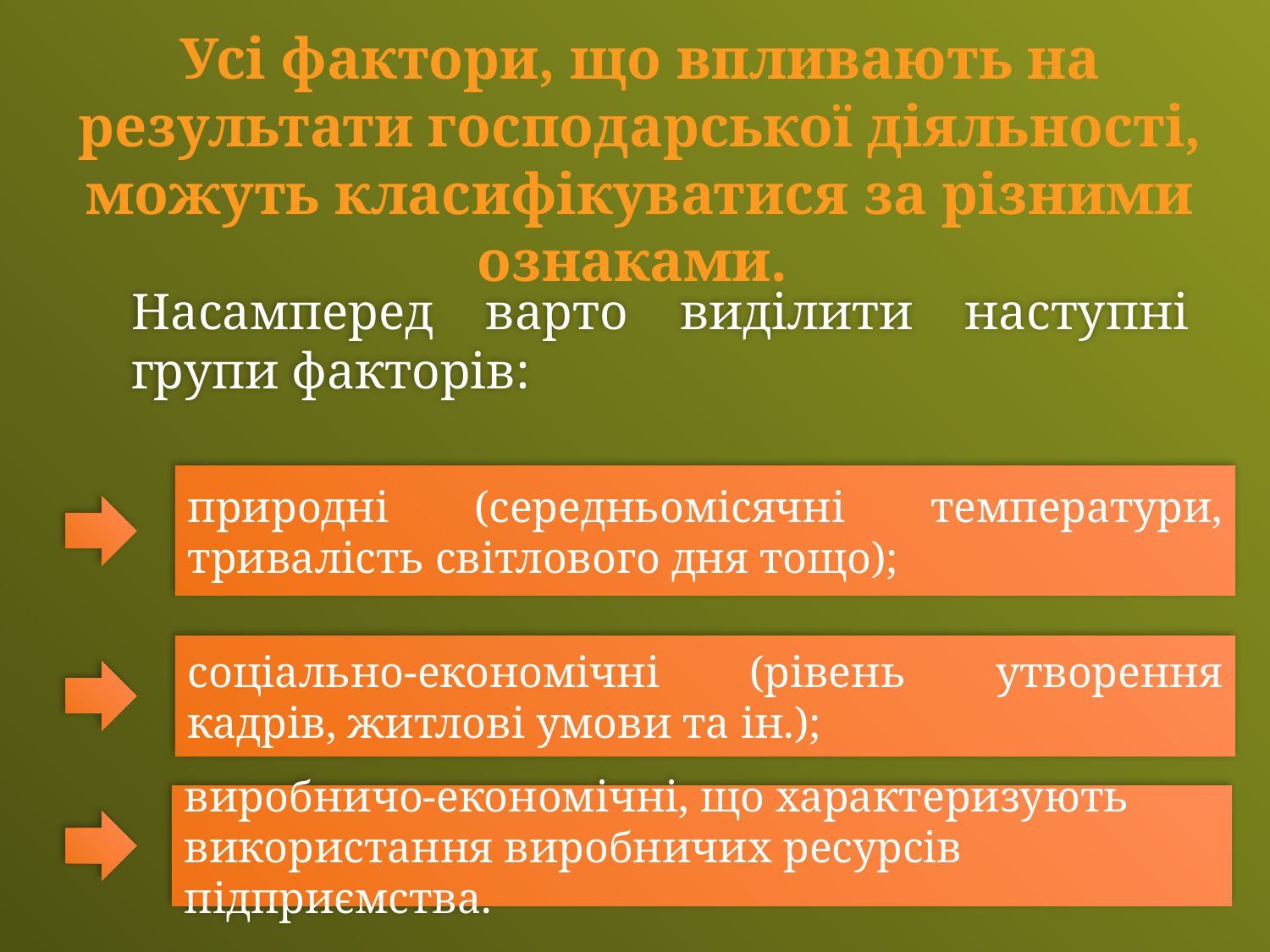

Усі фактори, що впливають на результати господарської діяль­ності, можуть класифікуватися за різними ознаками.
Насамперед варто виділити наступні групи факторів:

природні (середньомісячні температури, тривалість світлового дня тощо);

соціально-економічні (рівень утворення кадрів, житлові умови та ін.);

виробничо-економічні, що характеризують використання вироб­ни­чих ресурсів підприємства.